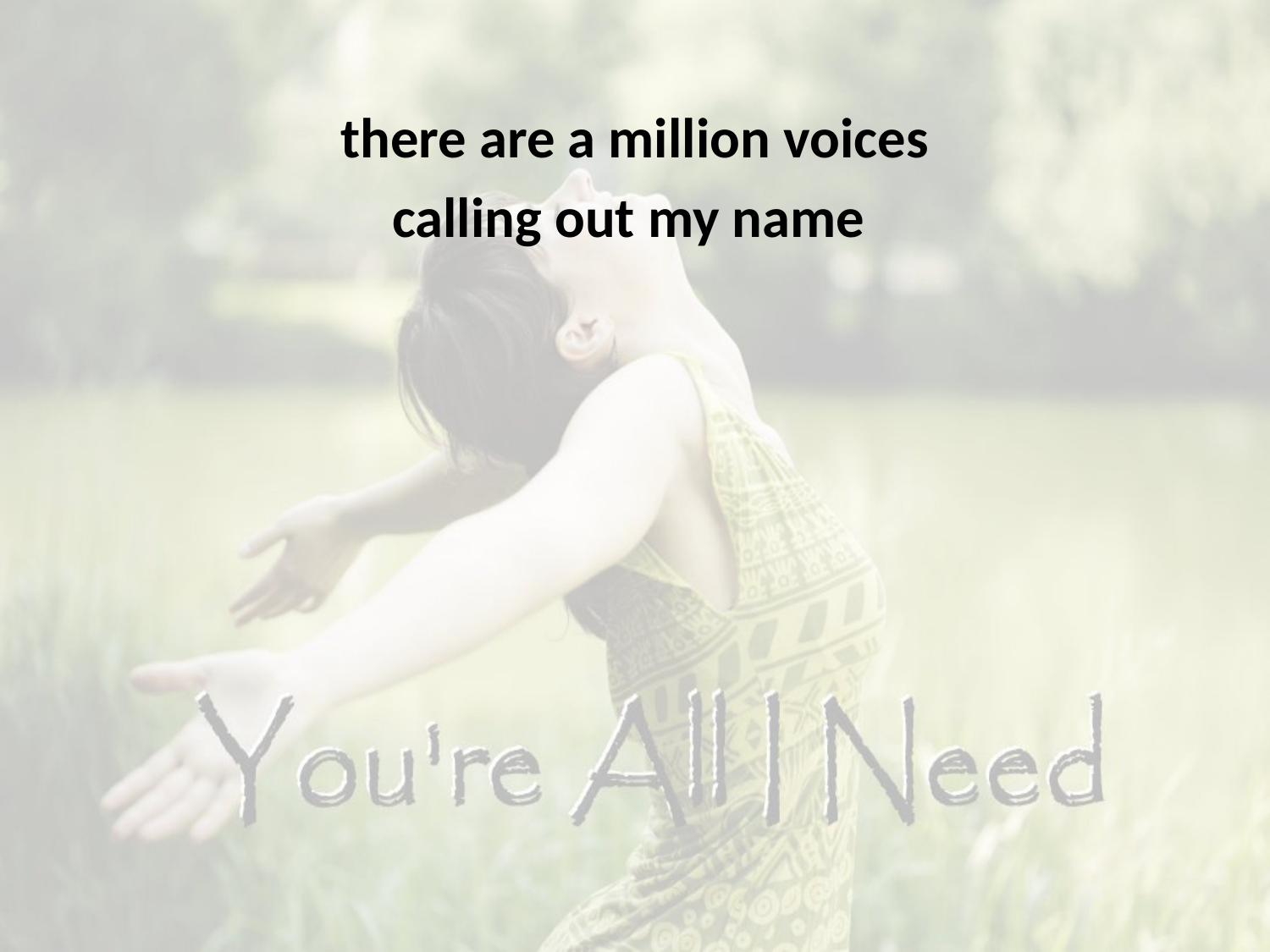

there are a million voices
calling out my name